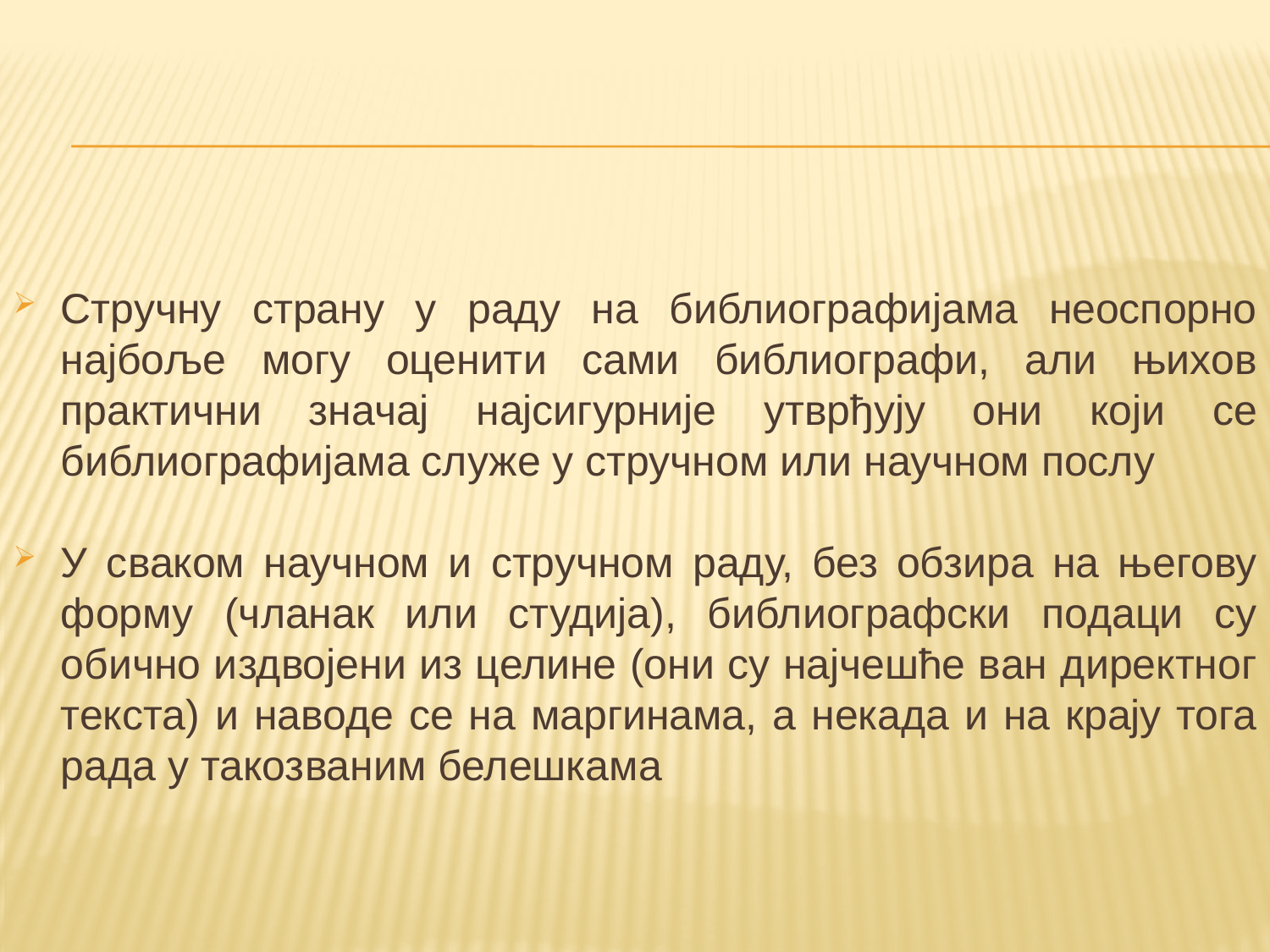

Стручну страну у раду на библиографијама неоспорно најбоље могу оценити сами библиографи, али њихов практични значај најсигурније утврђују они који се библиографијама служе у стручном или научном послу

У сваком научном и стручном раду, без обзира на његову форму (чланак или студија), библиографски подаци су обично издвојени из целине (они су најчешће ван директног текста) и наводе се на маргинама, a некада и на крају тога рада у такозваним белешкама